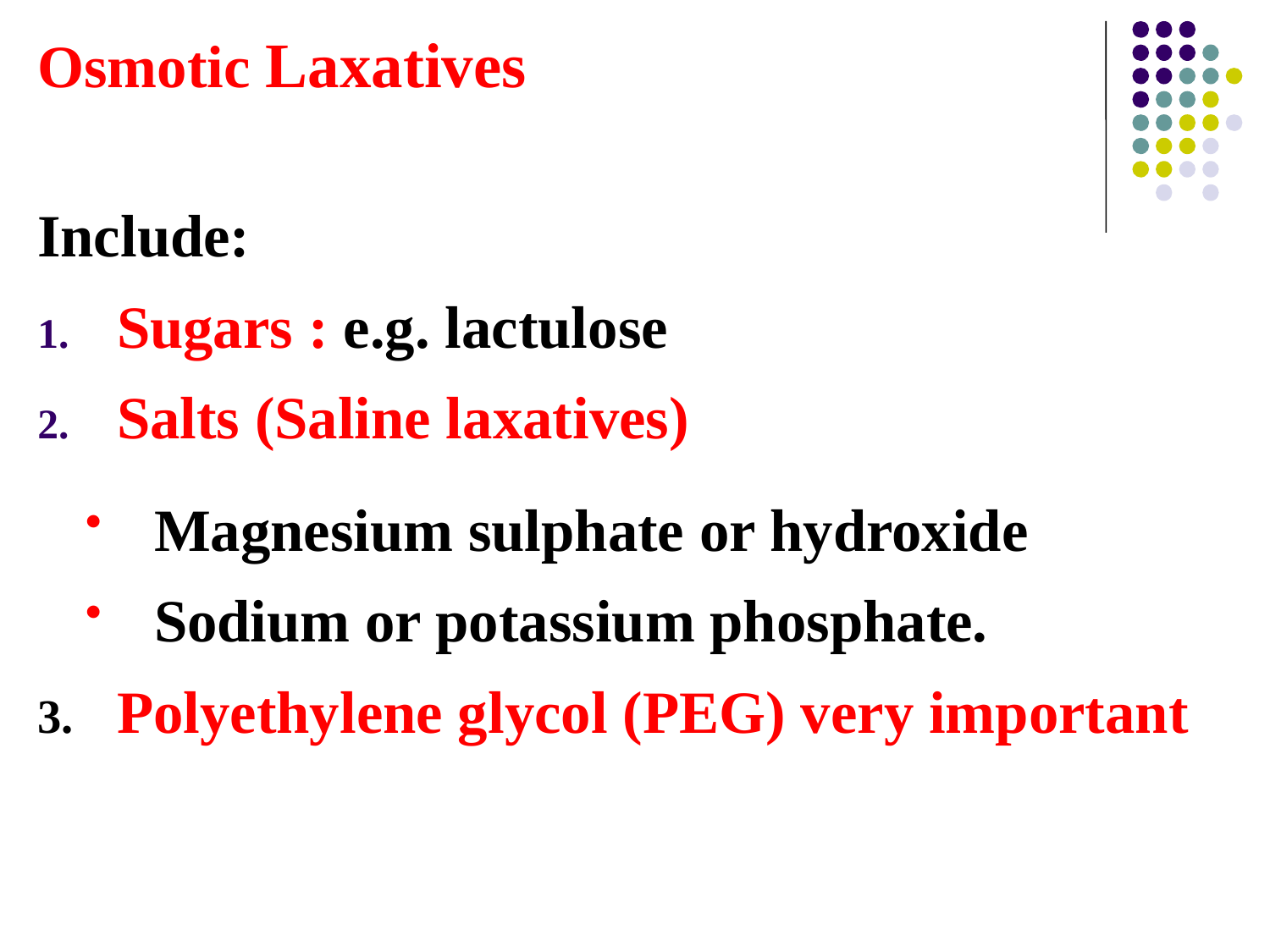

Osmotic Laxatives

Include:
Sugars : e.g. lactulose
Salts (Saline laxatives)

Magnesium sulphate or hydroxide
Sodium or potassium phosphate.
Polyethylene glycol (PEG) very important